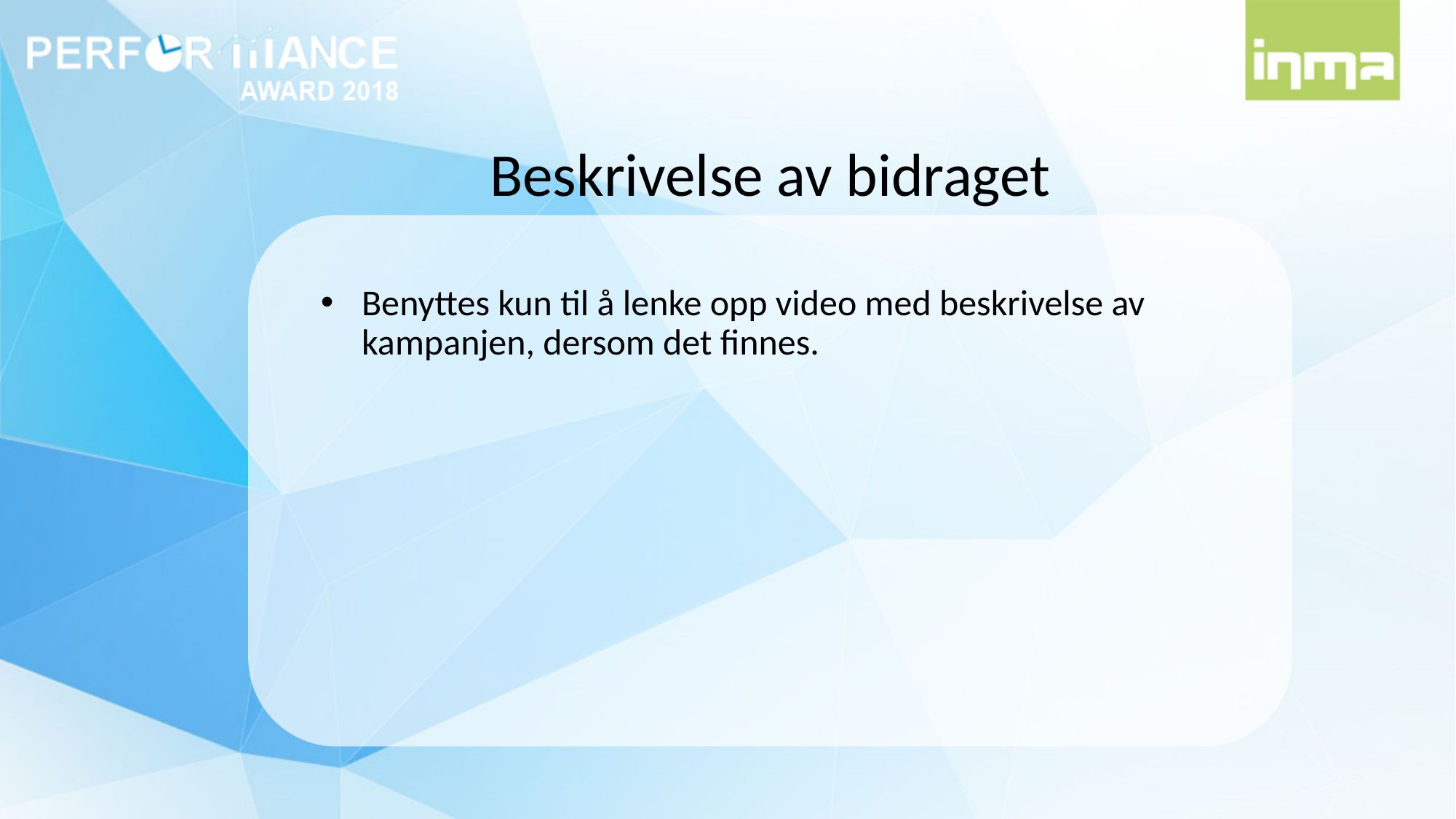

Beskrivelse av bidraget

Benyttes kun til å lenke opp video med beskrivelse av kampanjen, dersom det finnes.